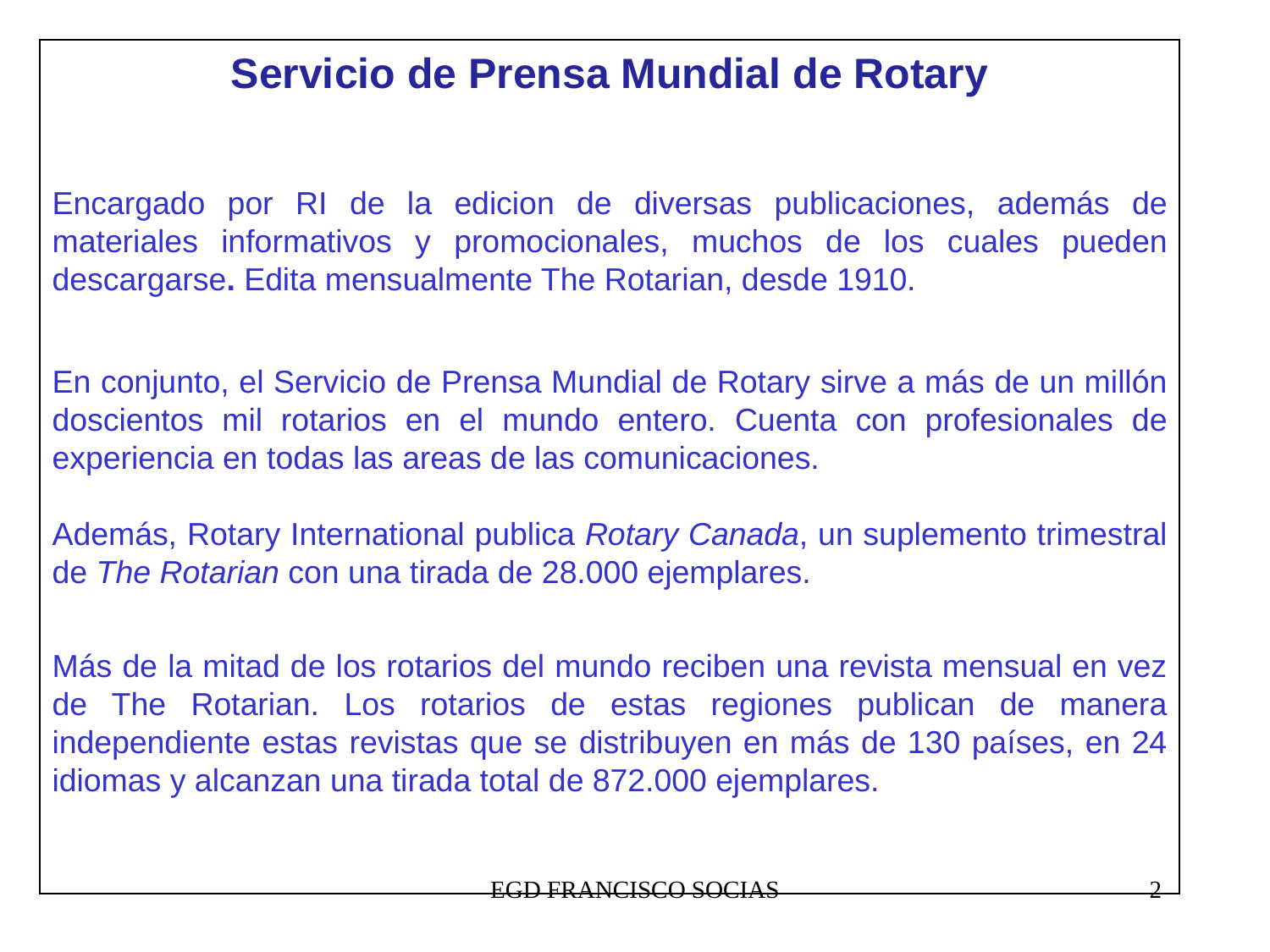

Servicio de Prensa Mundial de Rotary

Encargado por RI de la edicion de diversas publicaciones, además de materiales informativos y promocionales, muchos de los cuales pueden descargarse. Edita mensualmente The Rotarian, desde 1910.

En conjunto, el Servicio de Prensa Mundial de Rotary sirve a más de un millón doscientos mil rotarios en el mundo entero. Cuenta con profesionales de experiencia en todas las areas de las comunicaciones.

Además, Rotary International publica Rotary Canada, un suplemento trimestral de The Rotarian con una tirada de 28.000 ejemplares.

Más de la mitad de los rotarios del mundo reciben una revista mensual en vez de The Rotarian. Los rotarios de estas regiones publican de manera independiente estas revistas que se distribuyen en más de 130 países, en 24 idiomas y alcanzan una tirada total de 872.000 ejemplares.

EGD FRANCISCO SOCIAS
2